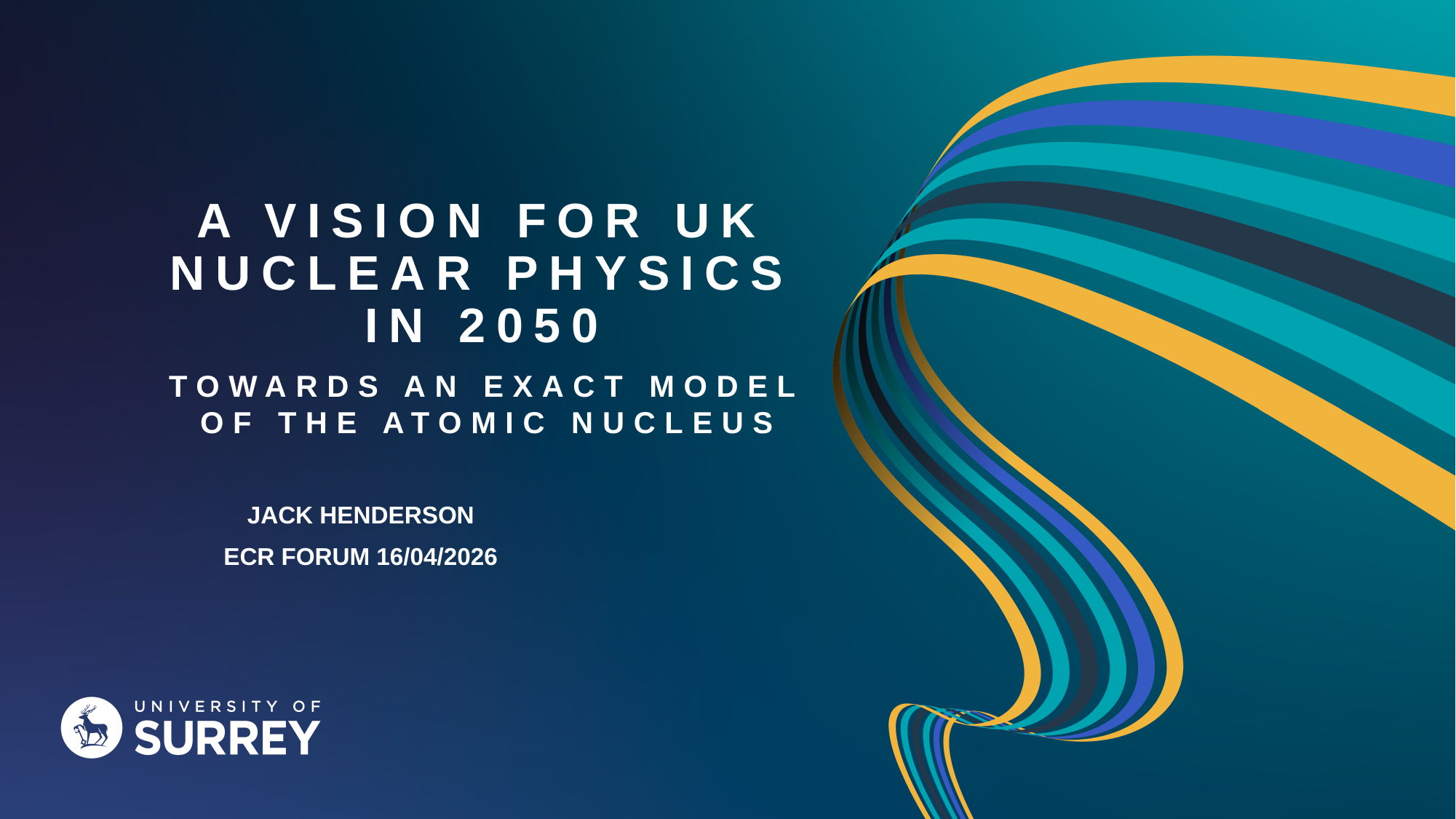

# A vision for UK Nuclear physics in 2050
Towards an exact model of the atomic nucleus
Jack Henderson
ECR forum 16/04/2026